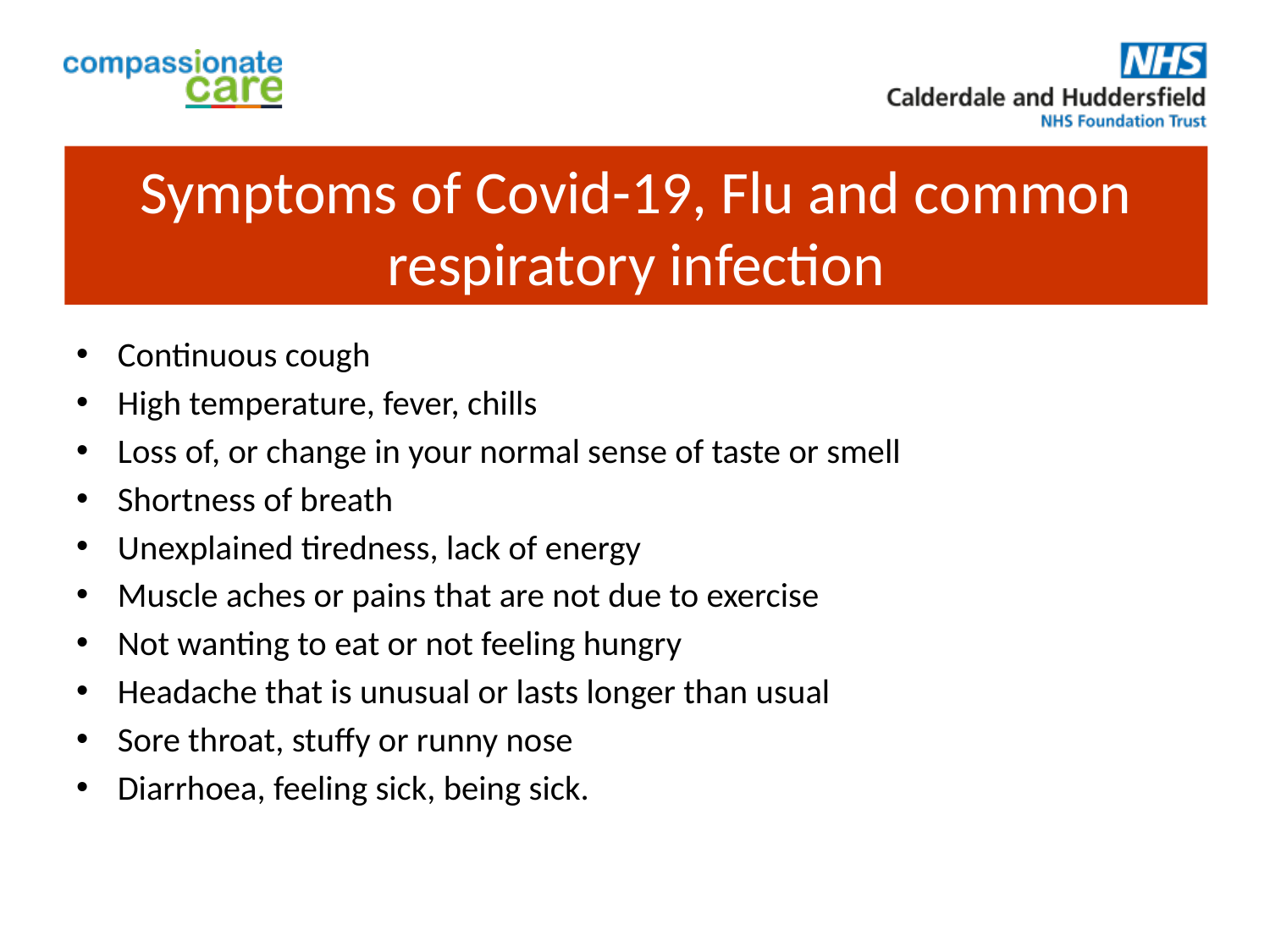

# Symptoms of Covid-19, Flu and common respiratory infection
Continuous cough
High temperature, fever, chills
Loss of, or change in your normal sense of taste or smell
Shortness of breath
Unexplained tiredness, lack of energy
Muscle aches or pains that are not due to exercise
Not wanting to eat or not feeling hungry
Headache that is unusual or lasts longer than usual
Sore throat, stuffy or runny nose
Diarrhoea, feeling sick, being sick.